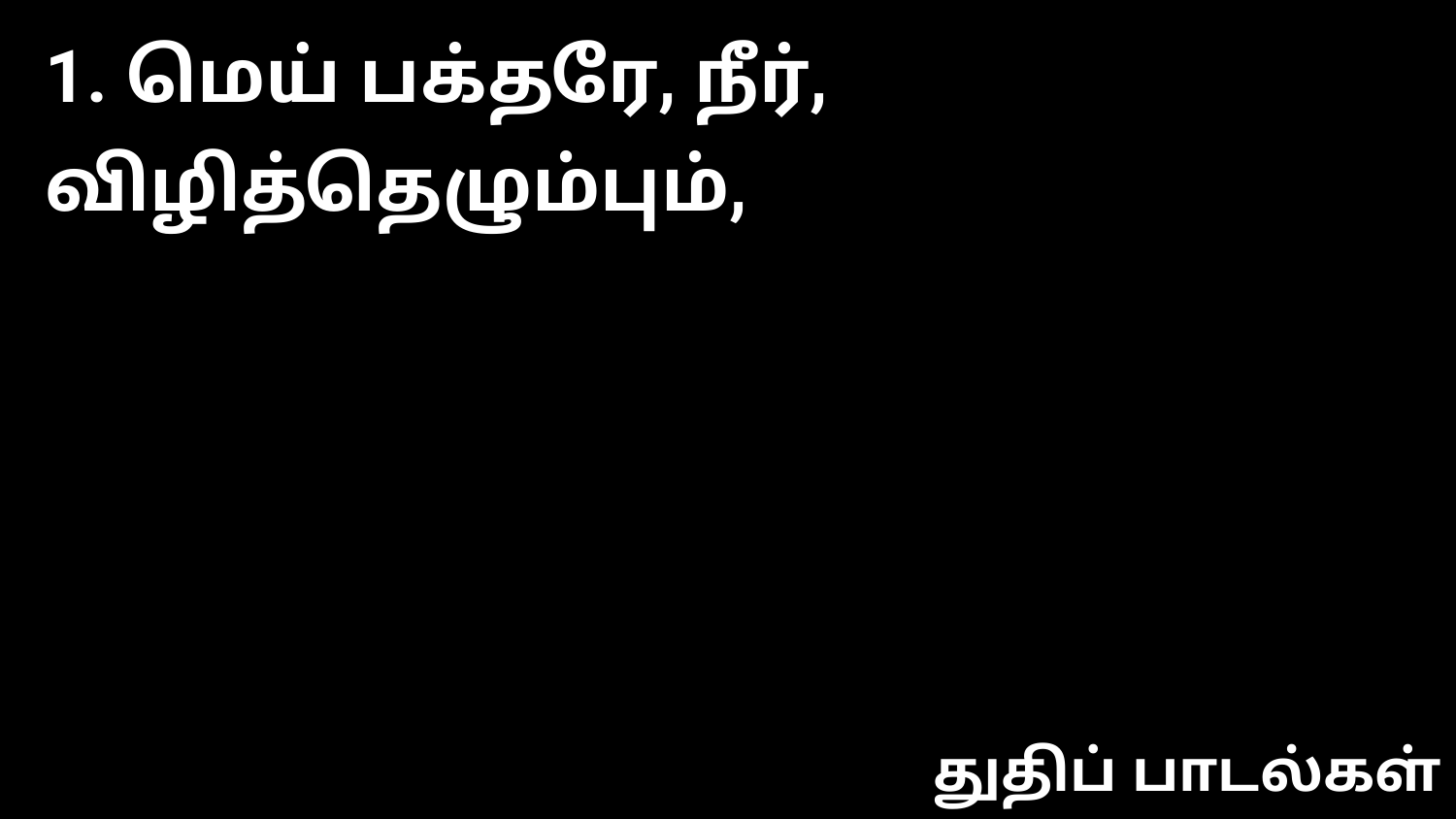

1. மெய் பக்தரே, நீர், விழித்தெழும்பும்,
துதிப் பாடல்கள்